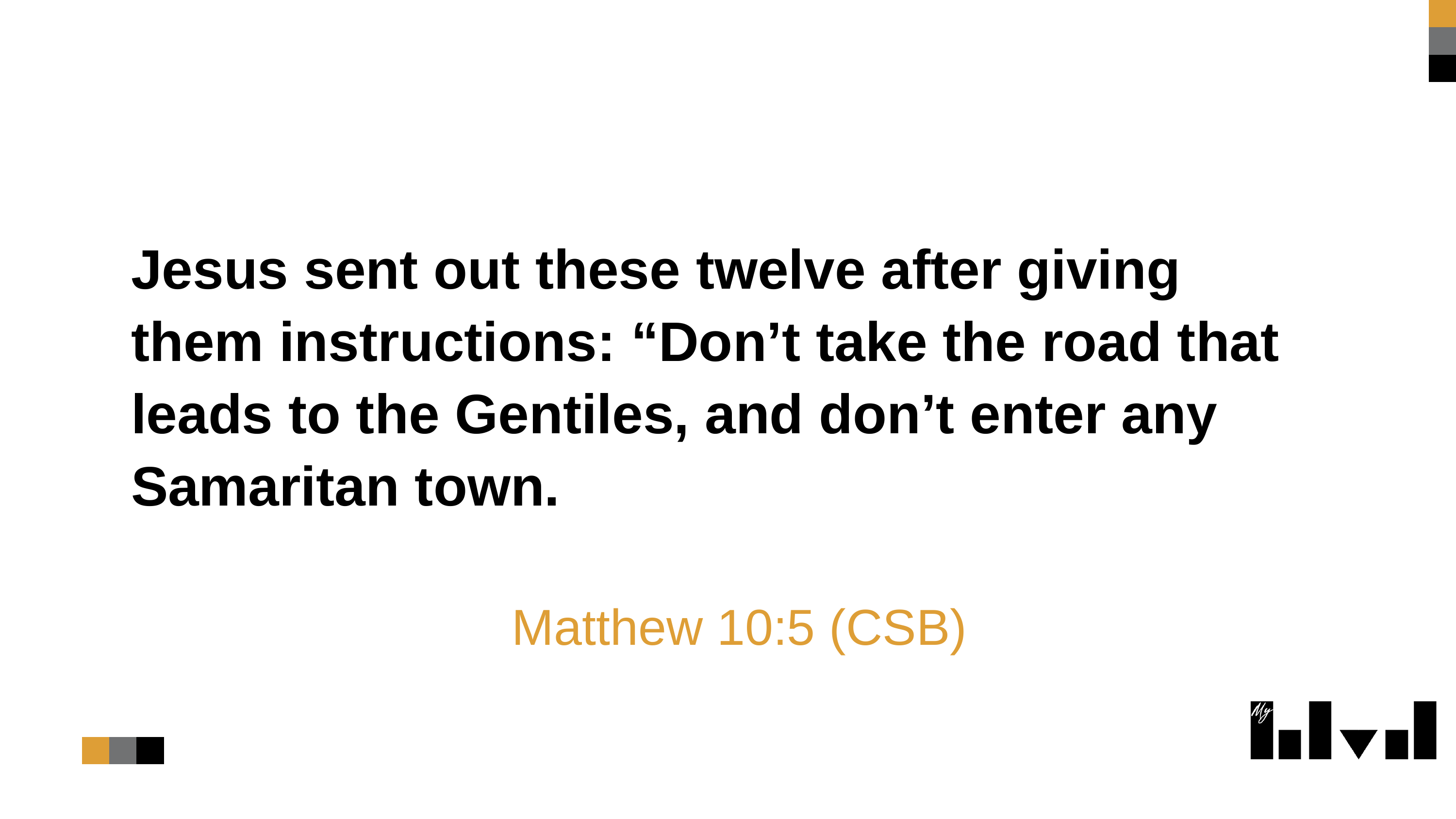

Jesus sent out these twelve after giving them instructions: “Don’t take the road that leads to the Gentiles, and don’t enter any Samaritan town.
Matthew 10:5 (CSB)